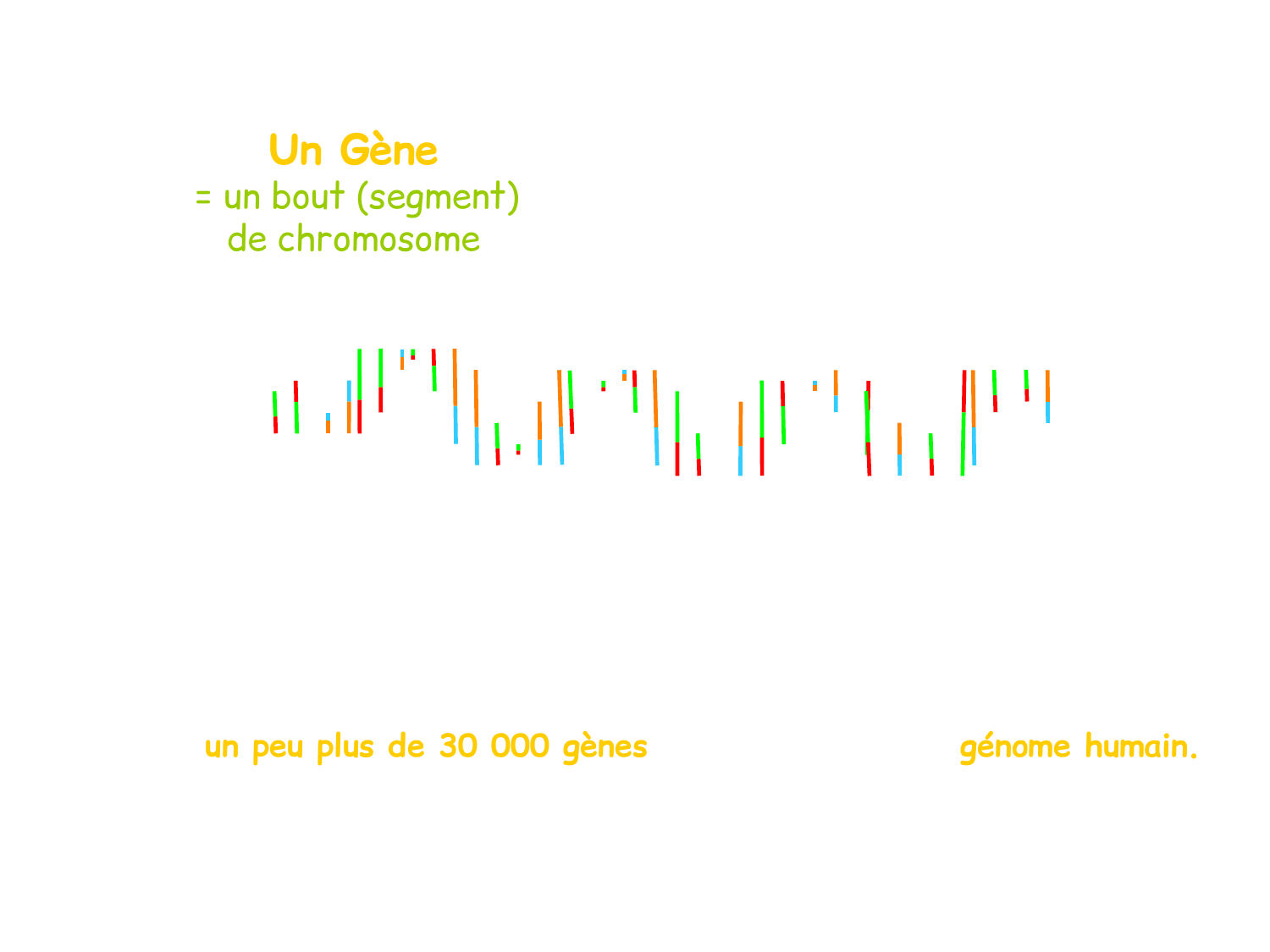

Un Gène
	 = un bout (segment)
                de chromosome
Gène
Gène

Chromosome

Il y a un peu plus de 30 000 gènes dans l’ensemble du génome humain.

Remarques : 	-un chromosome est en fait + long et contient + de gènes que sur le schéma
	-un gène est en fait + long (contient + de bases azotées -les bâtonnets colorés-) que sur le schéma